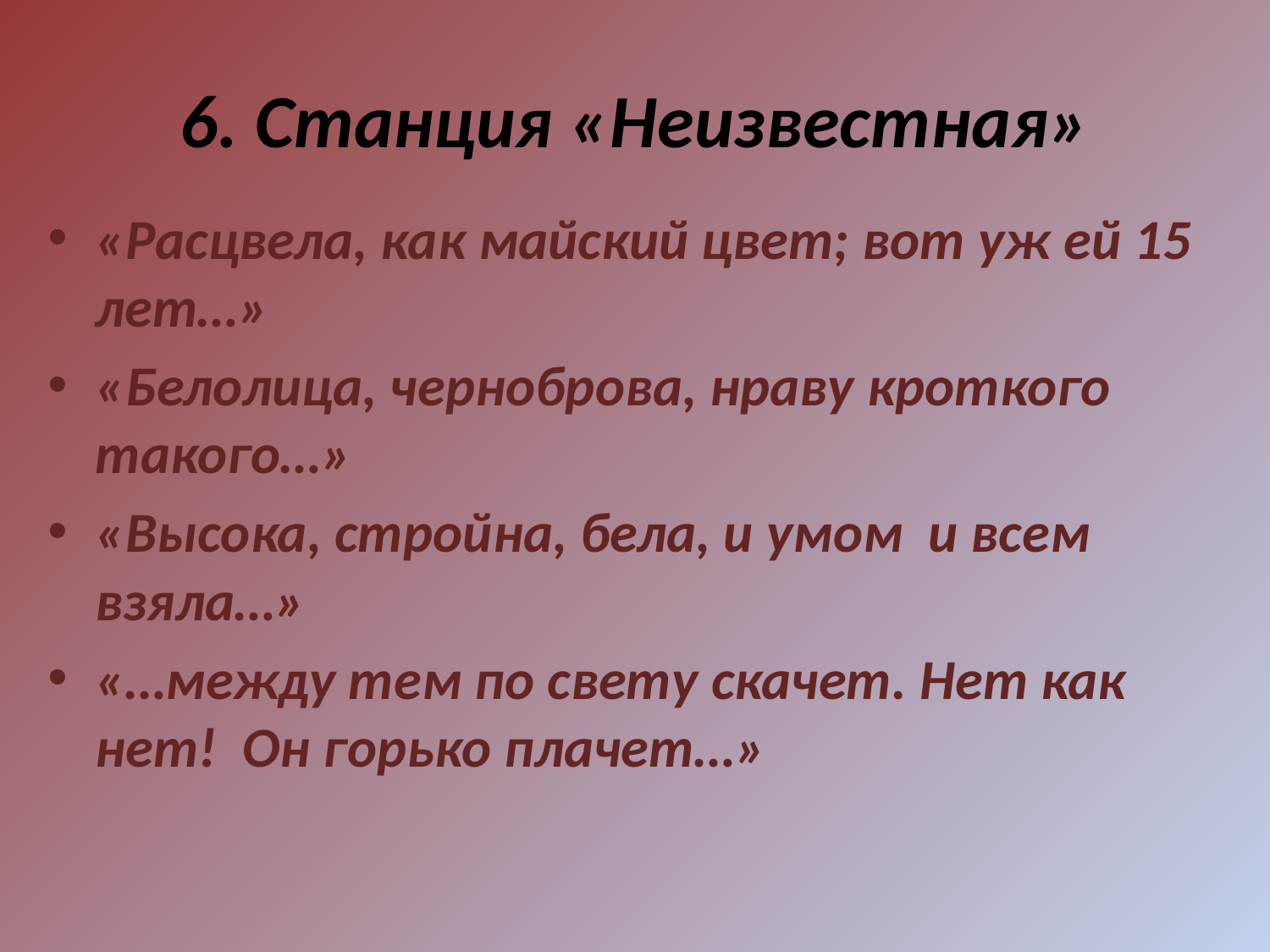

# 6. Станция «Неизвестная»
«Расцвела, как майский цвет; вот уж ей 15 лет…»
«Белолица, черноброва, нраву кроткого такого…»
«Высока, стройна, бела, и умом  и всем взяла…»
«…между тем по свету скачет. Нет как нет!  Он горько плачет…»